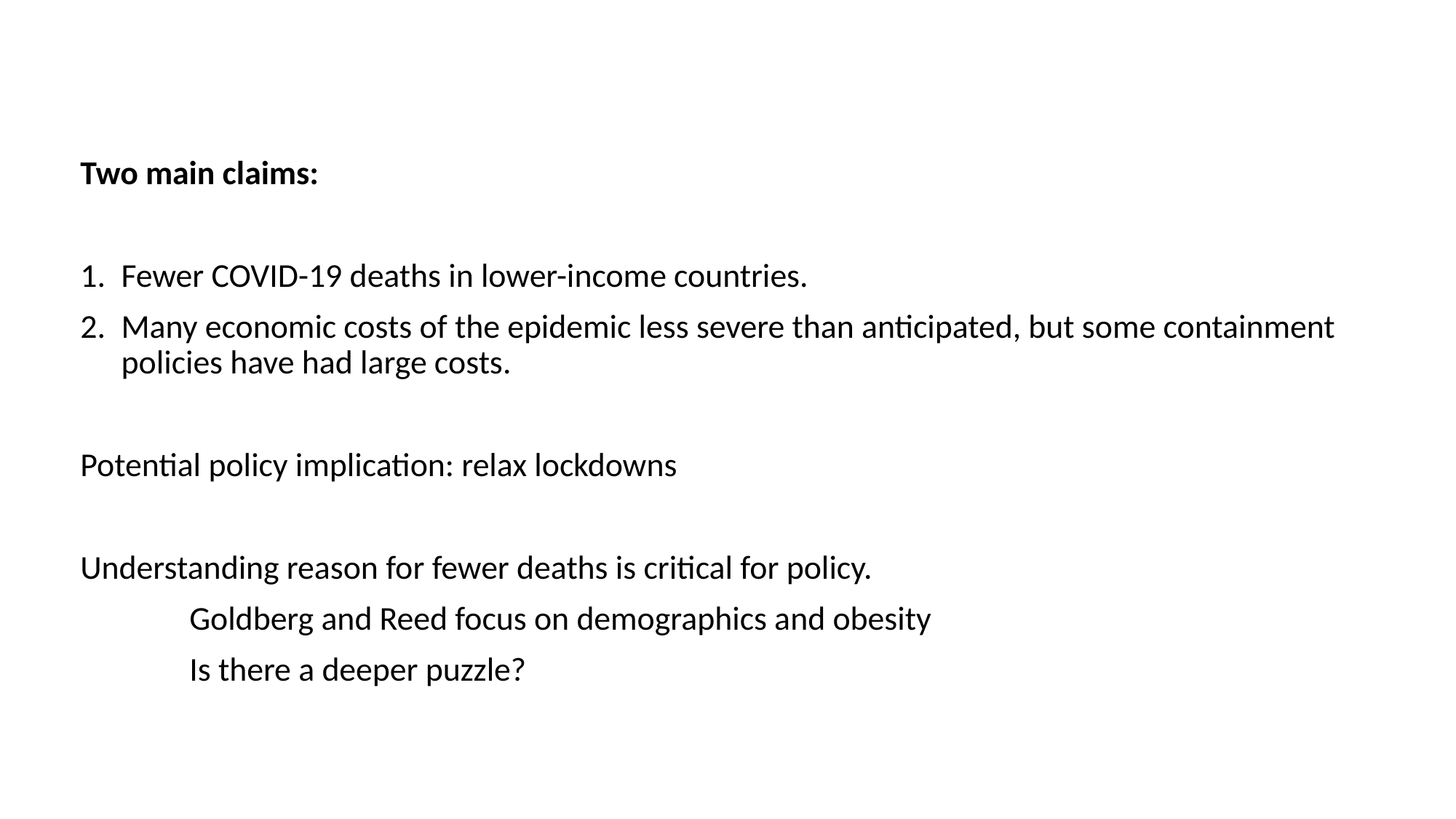

Two main claims:

Fewer COVID-19 deaths in lower-income countries.
Many economic costs of the epidemic less severe than anticipated, but some containment policies have had large costs.

Potential policy implication: relax lockdowns

Understanding reason for fewer deaths is critical for policy.
	Goldberg and Reed focus on demographics and obesity
	Is there a deeper puzzle?